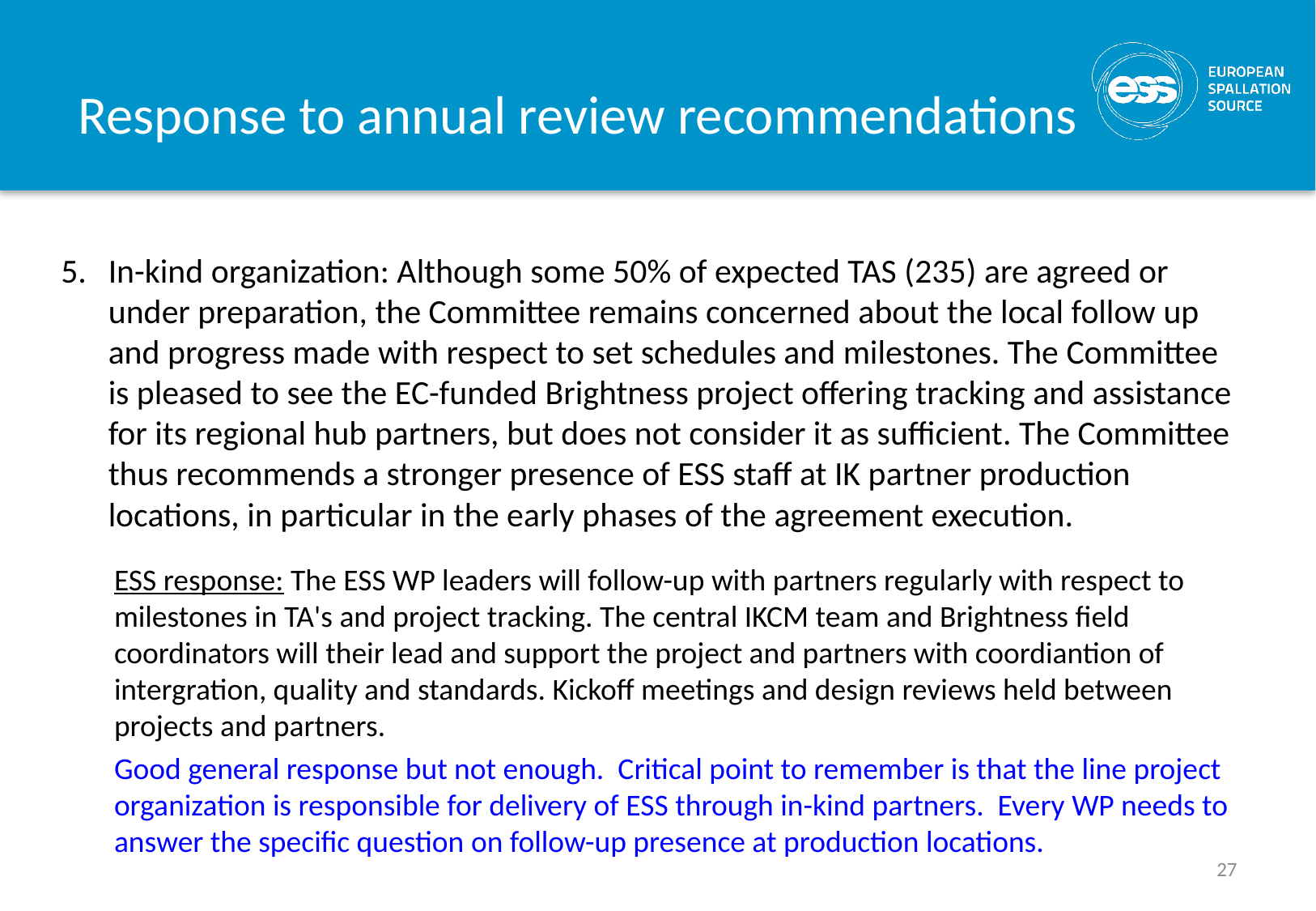

# Response to annual review recommendations
In-kind organization: Although some 50% of expected TAS (235) are agreed or under preparation, the Committee remains concerned about the local follow up and progress made with respect to set schedules and milestones. The Committee is pleased to see the EC-funded Brightness project offering tracking and assistance for its regional hub partners, but does not consider it as sufficient. The Committee thus recommends a stronger presence of ESS staff at IK partner production locations, in particular in the early phases of the agreement execution.

ESS response: The ESS WP leaders will follow-up with partners regularly with respect to milestones in TA's and project tracking. The central IKCM team and Brightness field coordinators will their lead and support the project and partners with coordiantion of intergration, quality and standards. Kickoff meetings and design reviews held between projects and partners.
Good general response but not enough.  Critical point to remember is that the line project organization is responsible for delivery of ESS through in-kind partners.  Every WP needs to answer the specific question on follow-up presence at production locations.

27